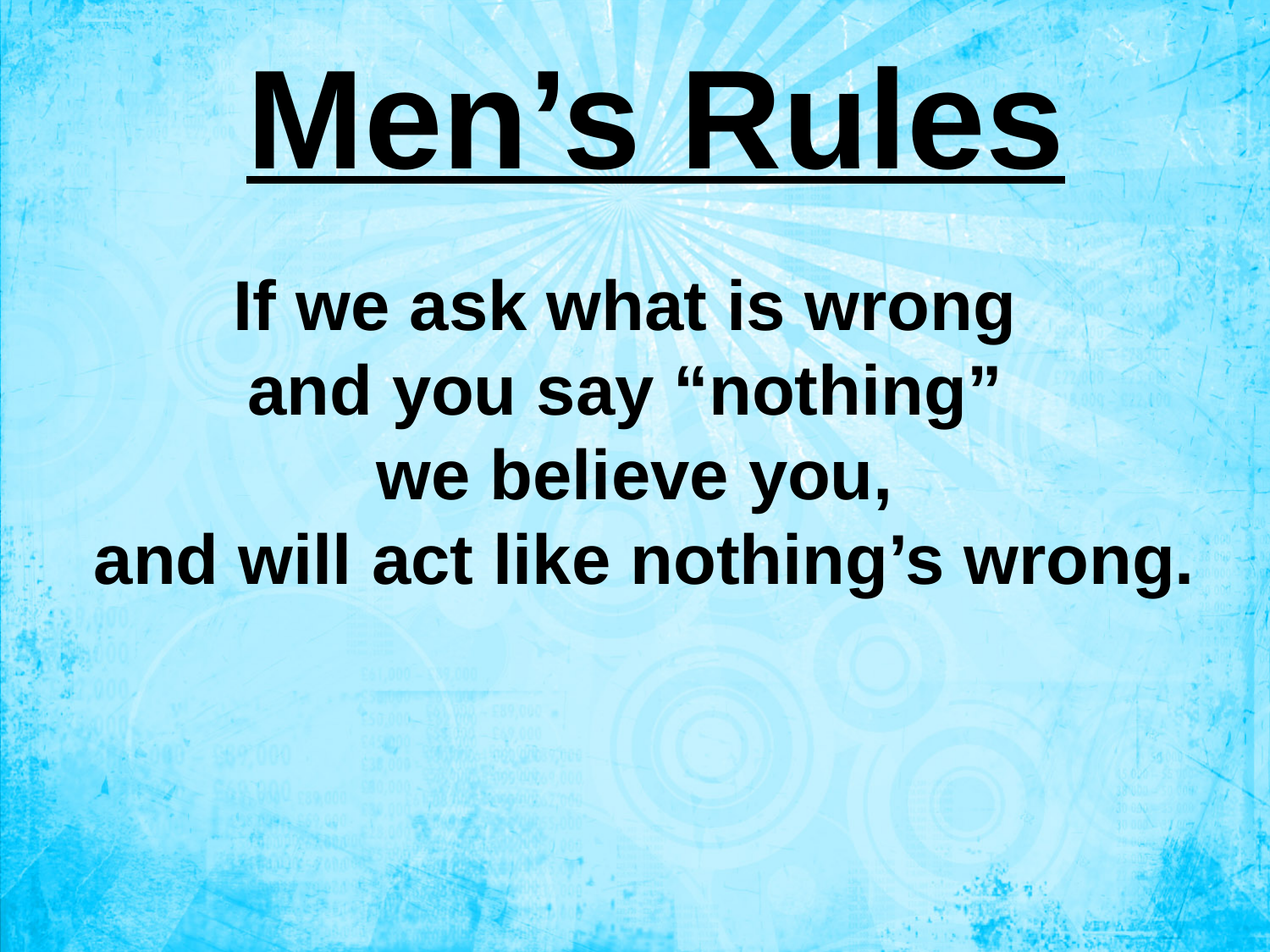

Men’s Rules
If we ask what is wrong
and you say “nothing”
we believe you,
 and will act like nothing’s wrong.